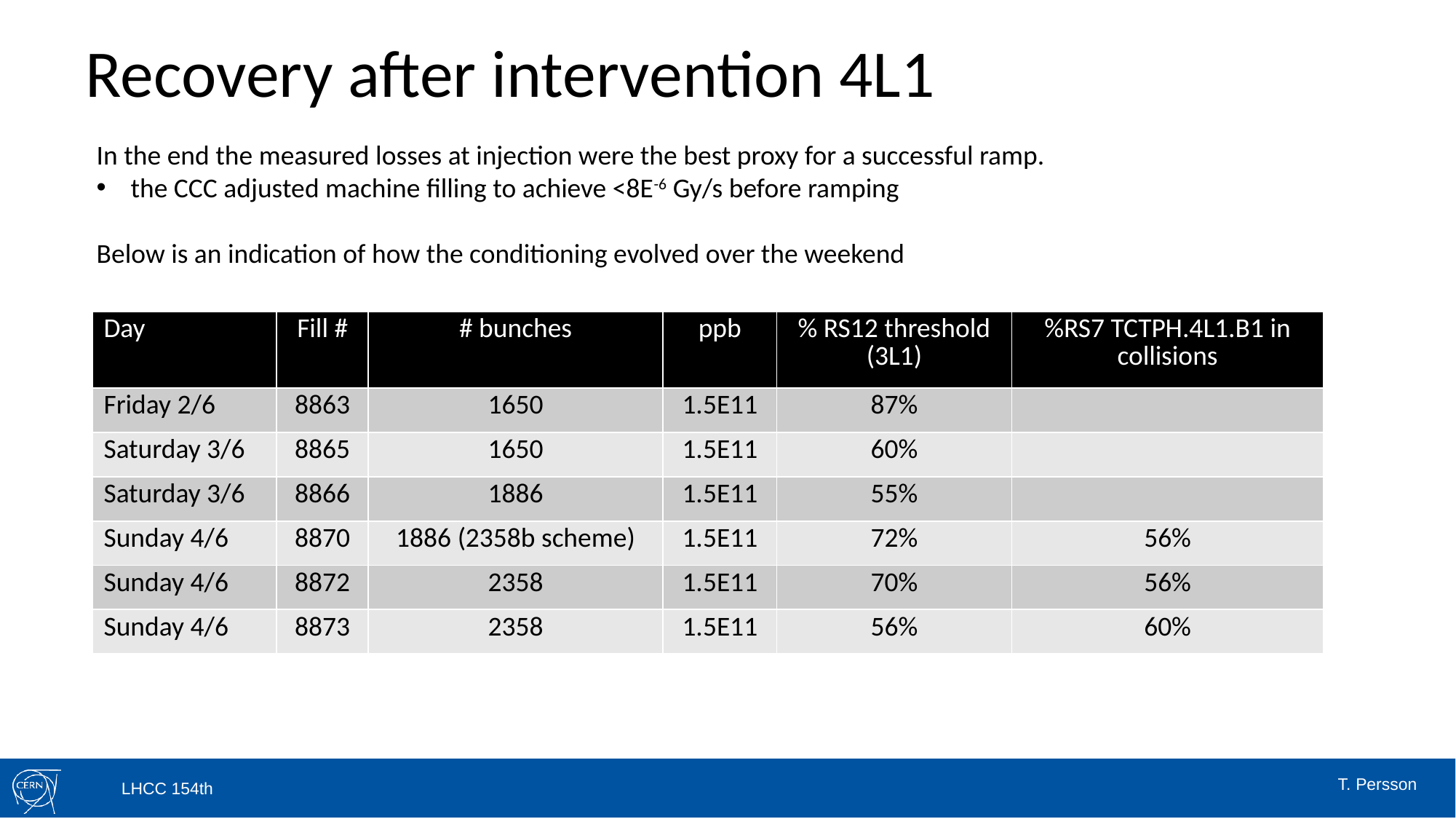

# Recovery after intervention 4L1
In the end the measured losses at injection were the best proxy for a successful ramp.
the CCC adjusted machine filling to achieve <8E-6 Gy/s before ramping

Below is an indication of how the conditioning evolved over the weekend
| Day | Fill # | # bunches | ppb | % RS12 threshold (3L1) | %RS7 TCTPH.4L1.B1 in collisions |
| --- | --- | --- | --- | --- | --- |
| Friday 2/6 | 8863 | 1650 | 1.5E11 | 87% |  |
| Saturday 3/6 | 8865 | 1650 | 1.5E11 | 60% |  |
| Saturday 3/6 | 8866 | 1886 | 1.5E11 | 55% |  |
| Sunday 4/6 | 8870 | 1886 (2358b scheme) | 1.5E11 | 72% | 56% |
| Sunday 4/6 | 8872 | 2358 | 1.5E11 | 70% | 56% |
| Sunday 4/6 | 8873 | 2358 | 1.5E11 | 56% | 60% |